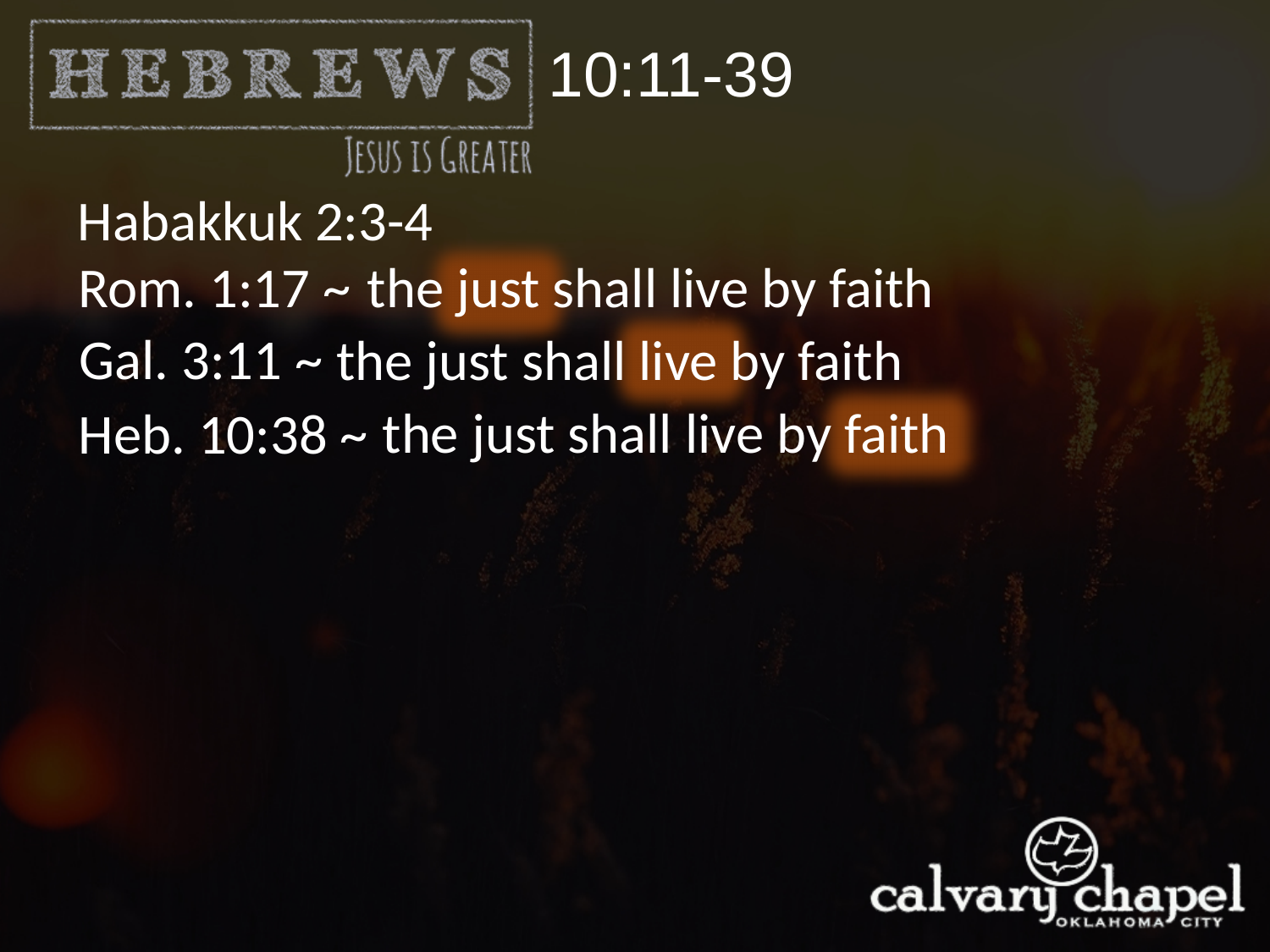

10:11-39
Habakkuk 2:3-4

the just shall live by faith
Rom. 1:17 ~

Gal. 3:11 ~
the just shall live by faith

the just shall live by faith
Heb. 10:38 ~